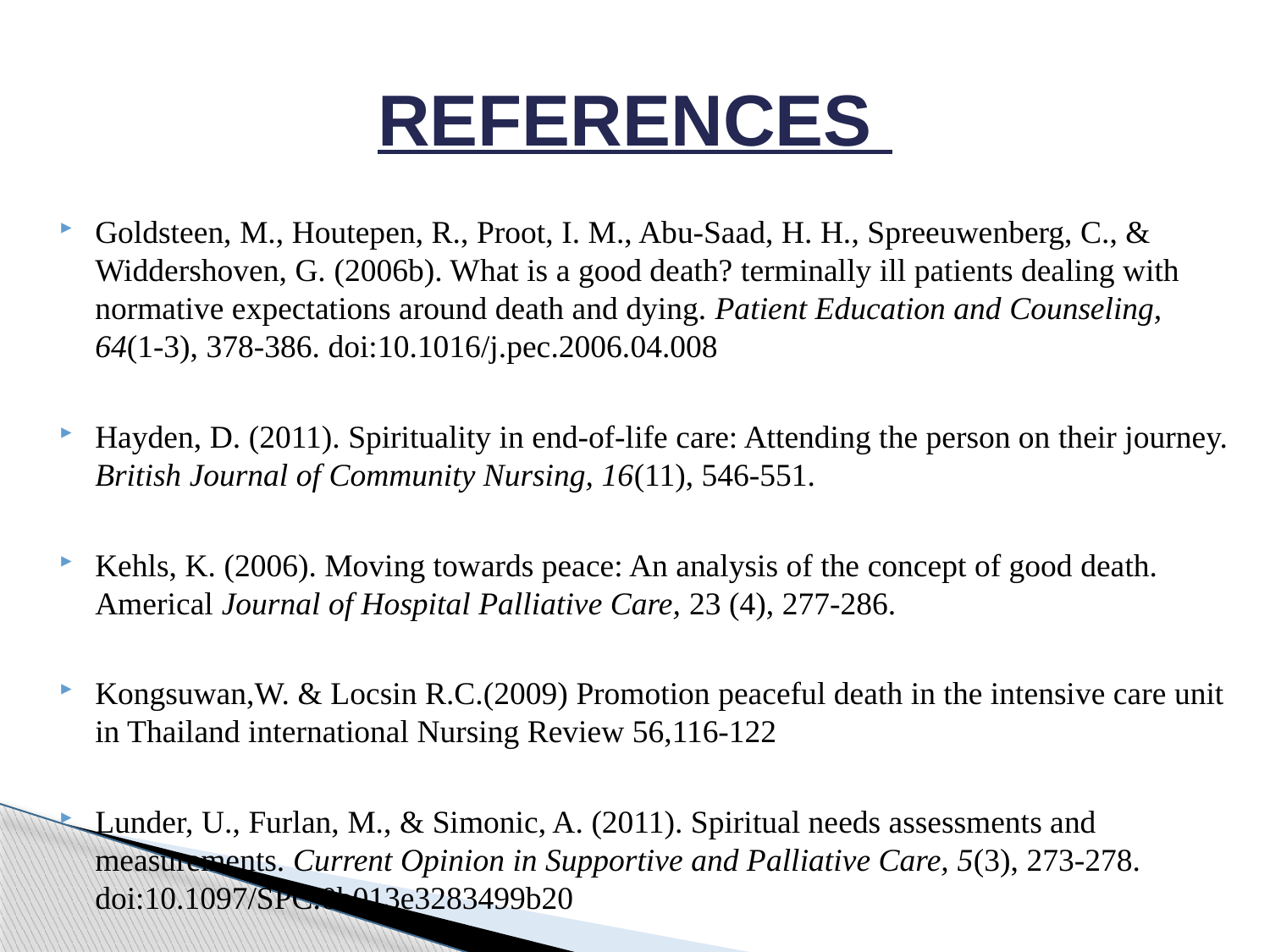

# REFERENCES
Goldsteen, M., Houtepen, R., Proot, I. M., Abu-Saad, H. H., Spreeuwenberg, C., & Widdershoven, G. (2006b). What is a good death? terminally ill patients dealing with normative expectations around death and dying. Patient Education and Counseling, 64(1-3), 378-386. doi:10.1016/j.pec.2006.04.008

Hayden, D. (2011). Spirituality in end-of-life care: Attending the person on their journey. British Journal of Community Nursing, 16(11), 546-551.

Kehls, K. (2006). Moving towards peace: An analysis of the concept of good death. Americal Journal of Hospital Palliative Care, 23 (4), 277-286.

Kongsuwan,W. & Locsin R.C.(2009) Promotion peaceful death in the intensive care unit in Thailand international Nursing Review 56,116-122

Lunder, U., Furlan, M., & Simonic, A. (2011). Spiritual needs assessments and measurements. Current Opinion in Supportive and Palliative Care, 5(3), 273-278. doi:10.1097/SPC.0b013e3283499b20